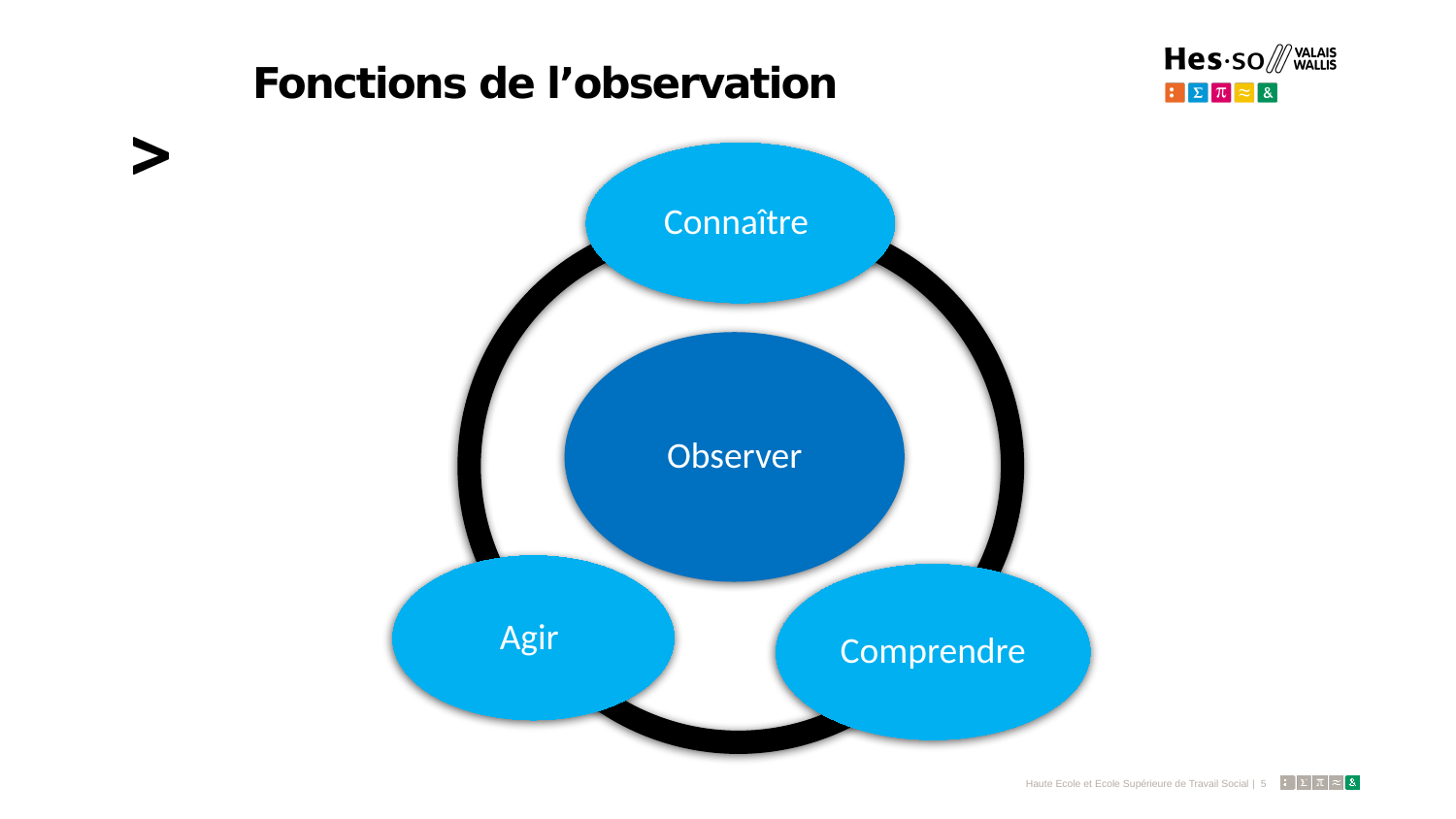

# Fonctions de l’observation
Observer
Connaître
Comprendre
Agir